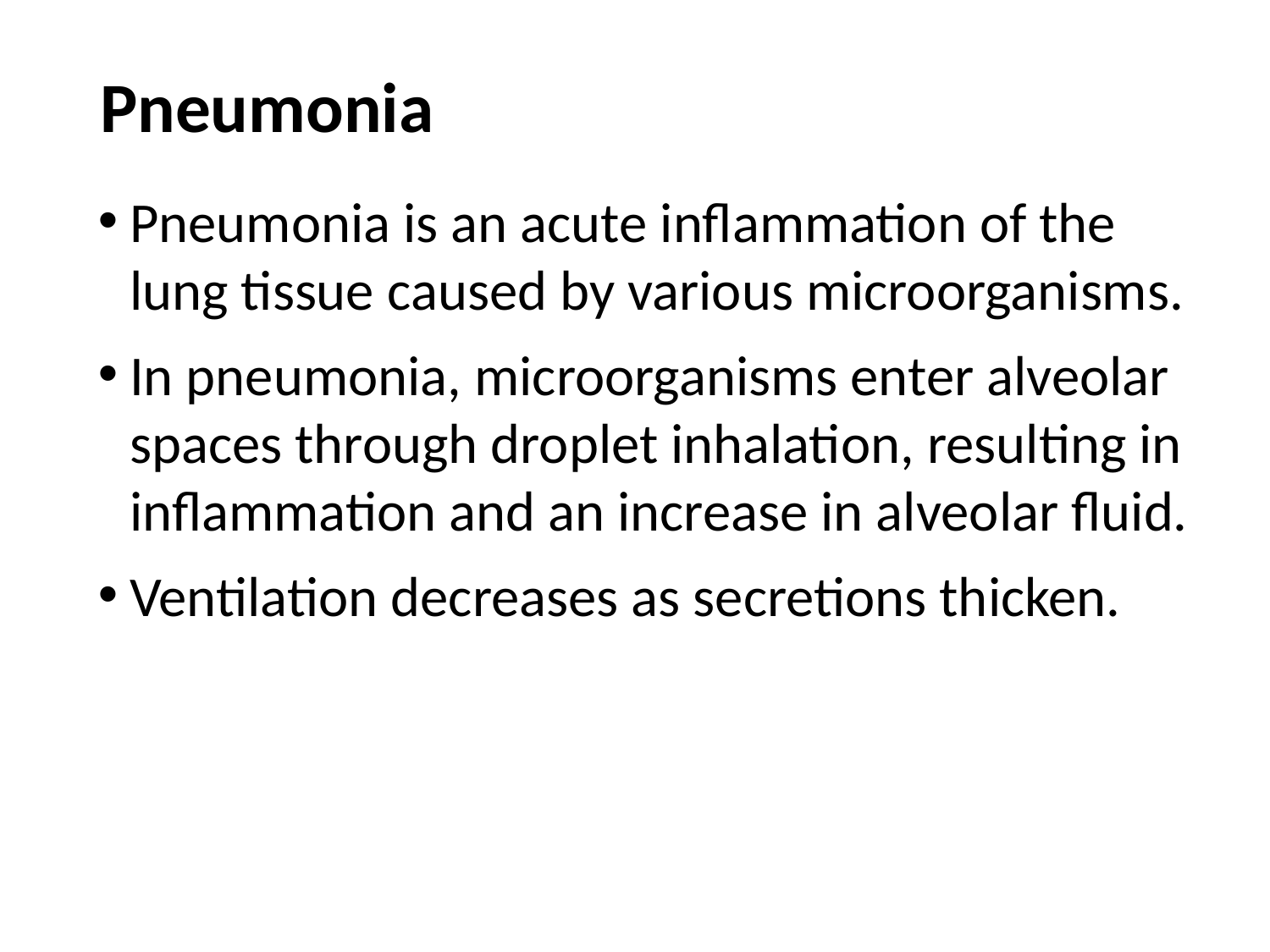

# Pneumonia
Pneumonia is an acute inflammation of the lung tissue caused by various microorganisms.
In pneumonia, microorganisms enter alveolar  spaces through droplet inhalation, resulting in inflammation and an increase in alveolar fluid.
Ventilation decreases as secretions thicken.